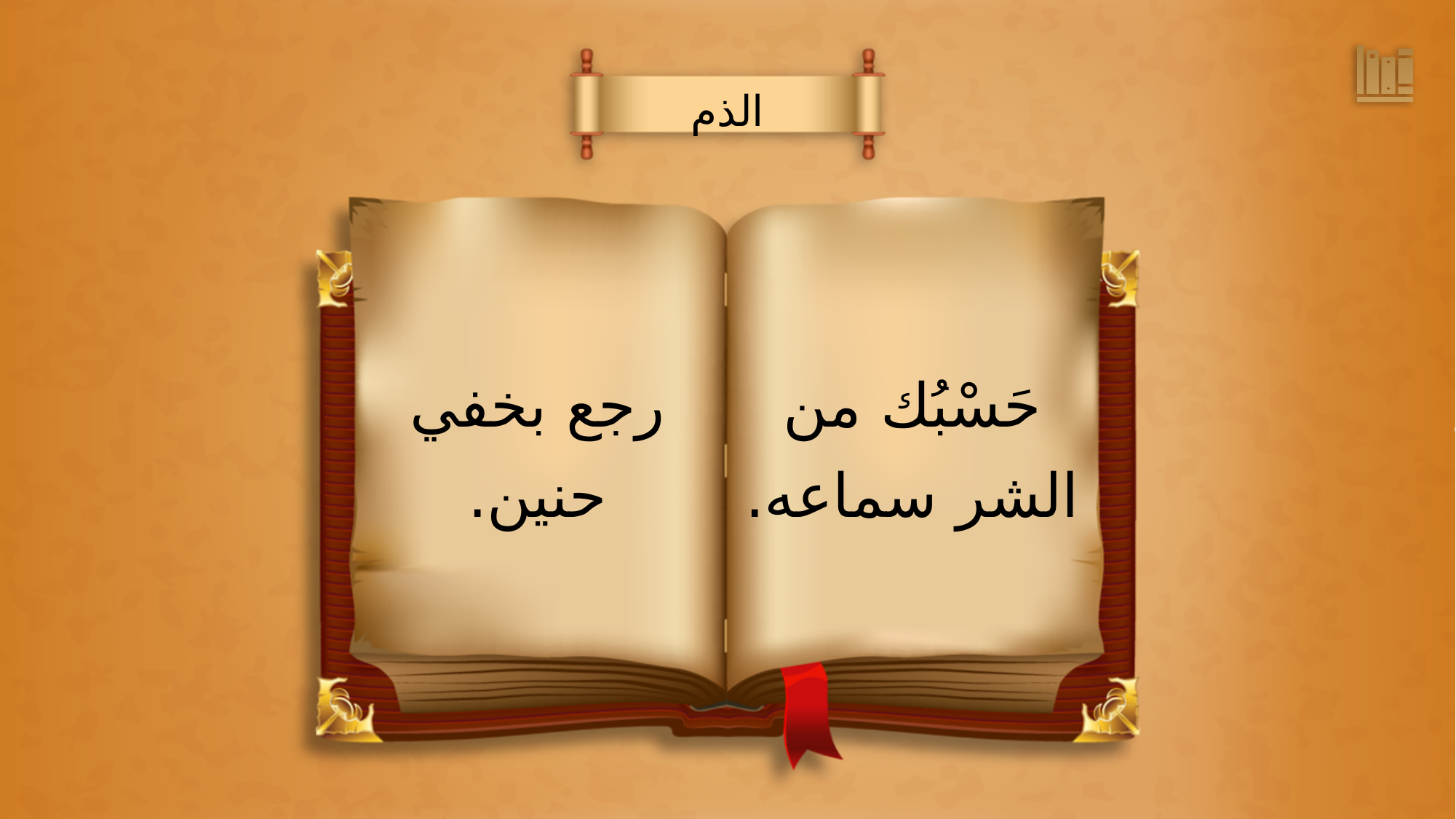

الذم
حَسْبُك من
الشر سماعه.
رجع بخفي
حنين.